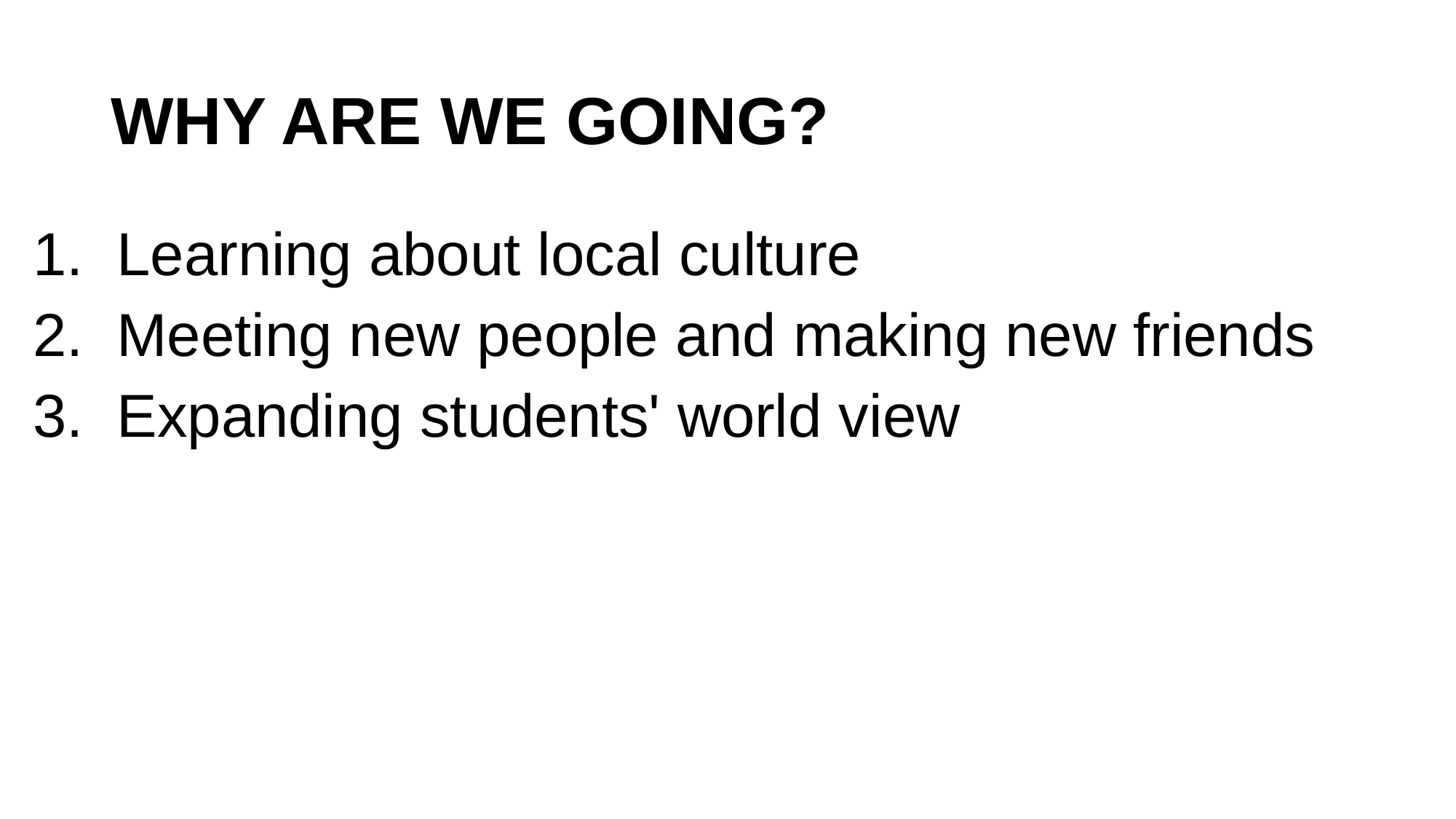

# WHY ARE WE GOING?
1.  Learning about local culture
2.  Meeting new people and making new friends
3.  Expanding students' world view